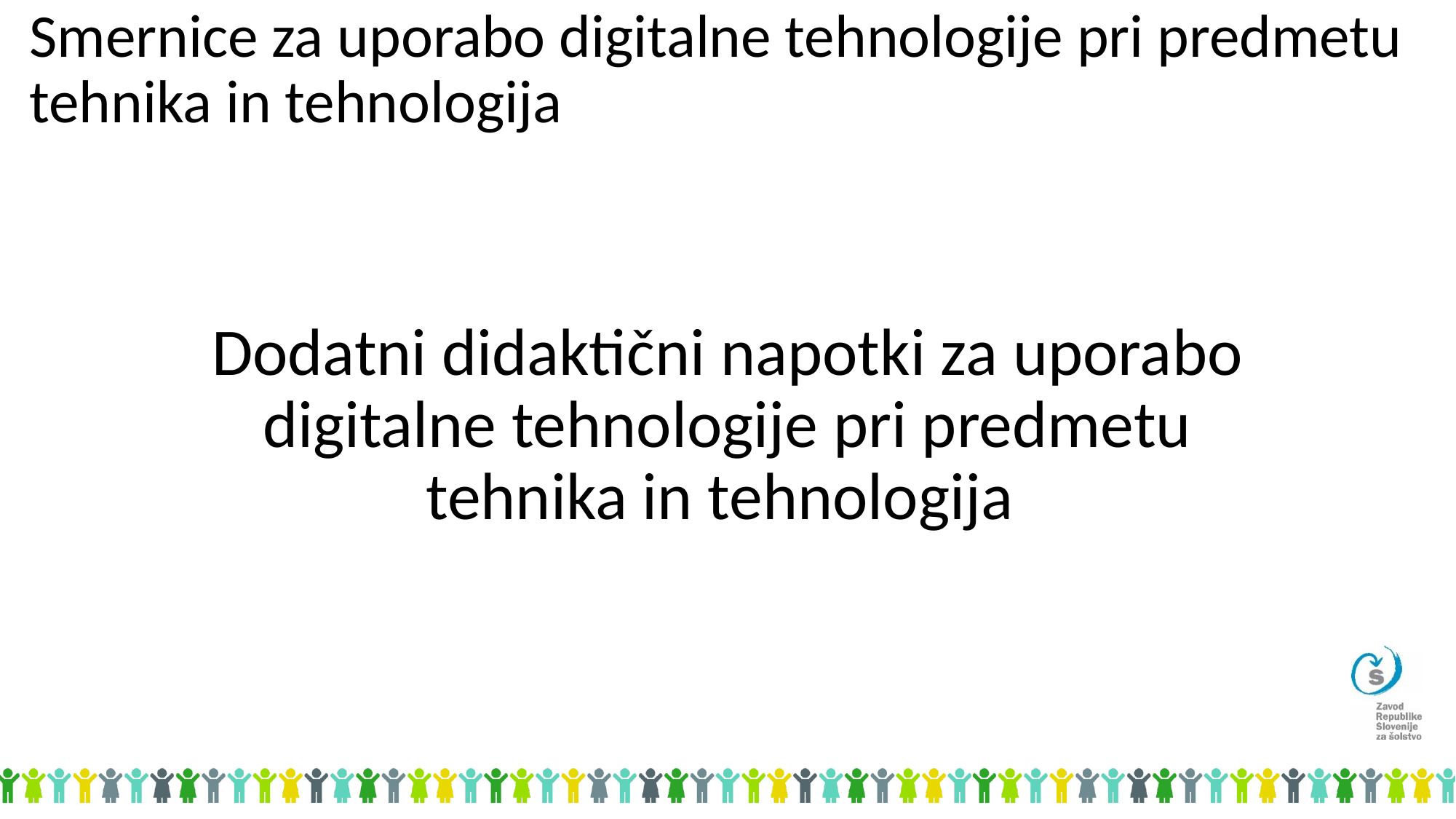

# Smernice za uporabo digitalne tehnologije pri predmetu tehnika in tehnologija
Dodatni didaktični napotki za uporabo digitalne tehnologije pri predmetu tehnika in tehnologija